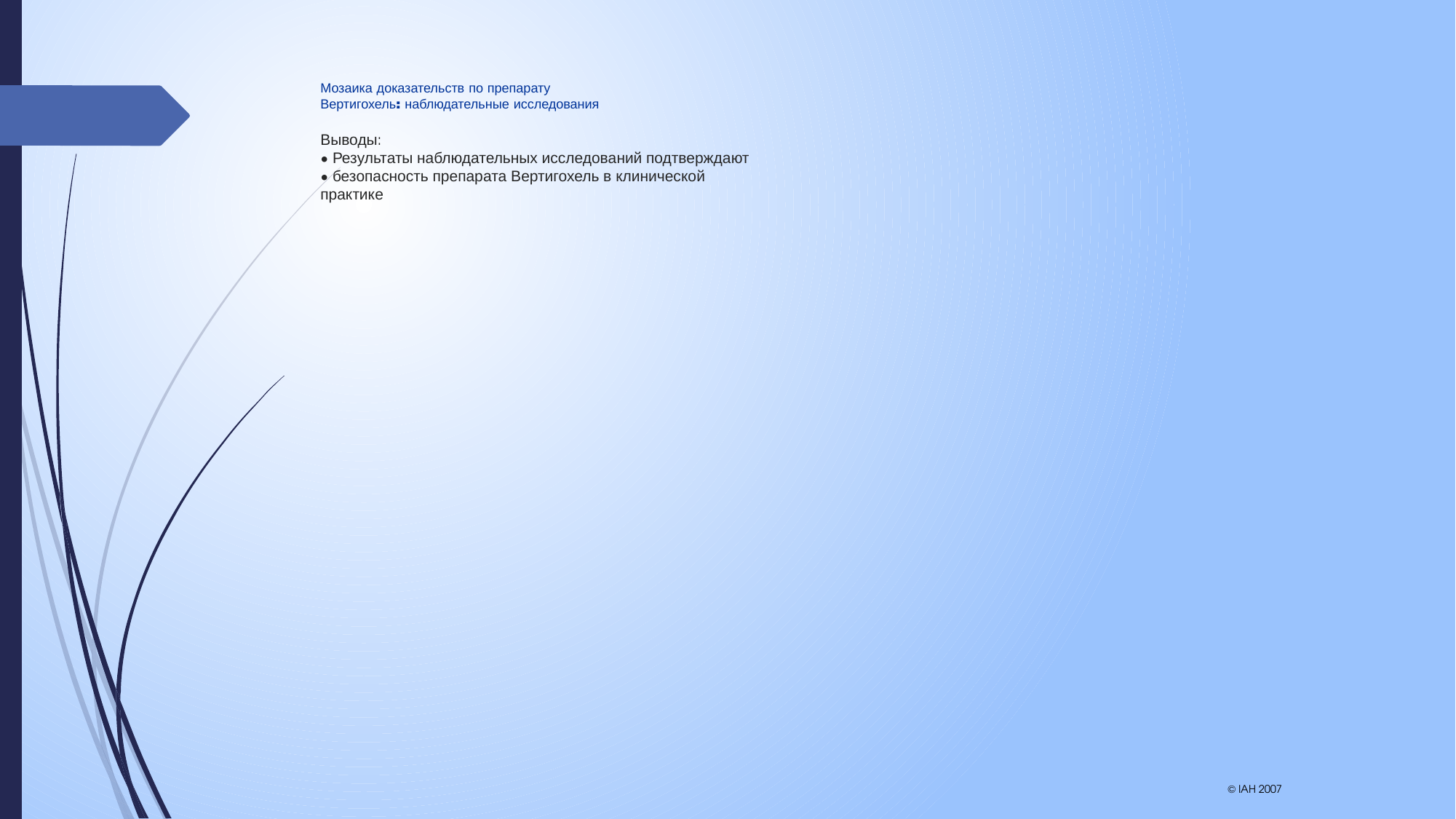

# Мозаика доказательств по препарату Вертигохель: наблюдательные исследования Выводы: • Результаты наблюдательных исследований подтверждают • безопасность препарата Вертигохель в клинической практике

© IAH 2007